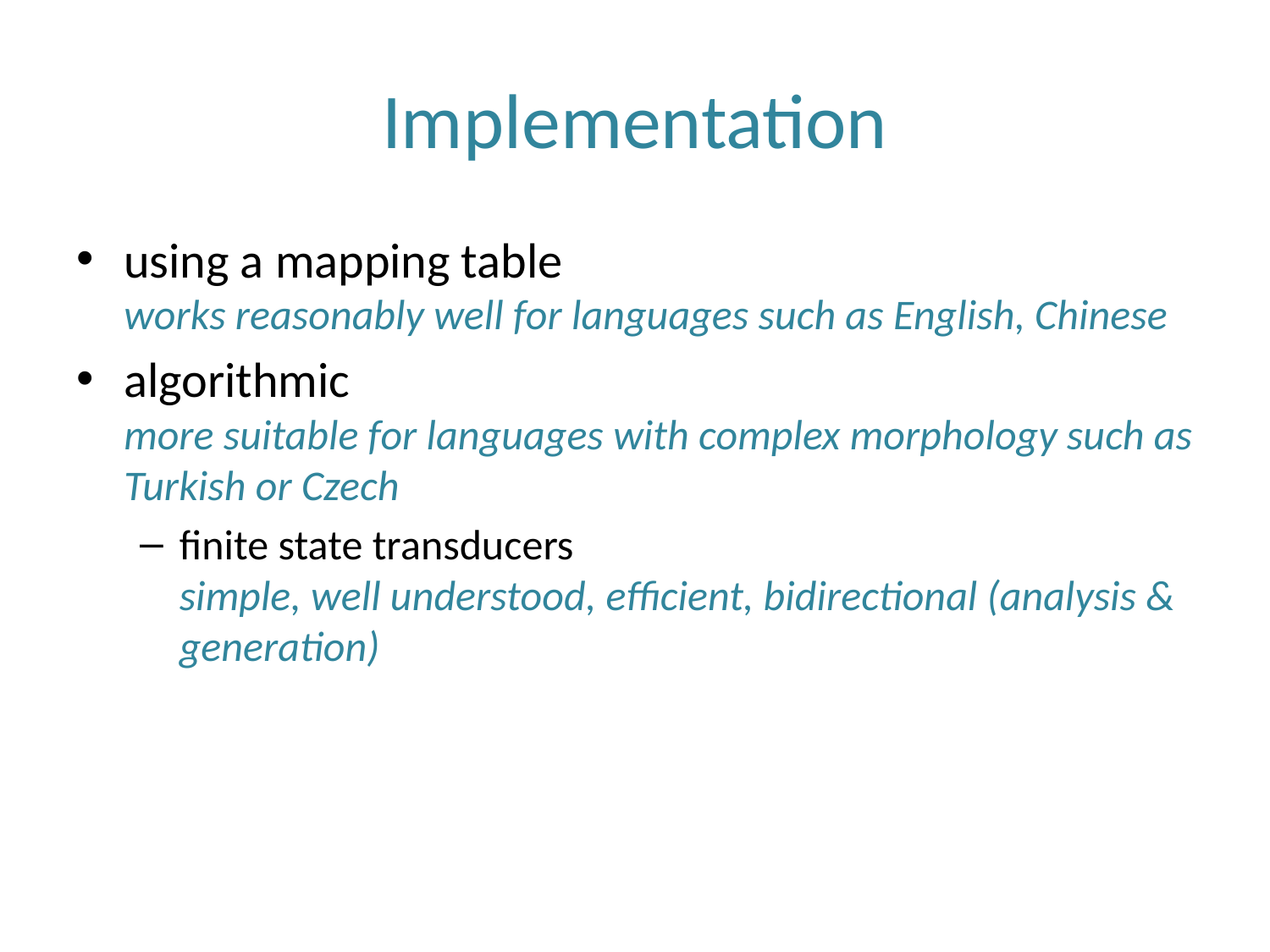

# Implementation
using a mapping table
works reasonably well for languages such as English, Chinese
algorithmic
more suitable for languages with complex morphology such as Turkish or Czech
finite state transducers
simple, well understood, efficient, bidirectional (analysis & generation)